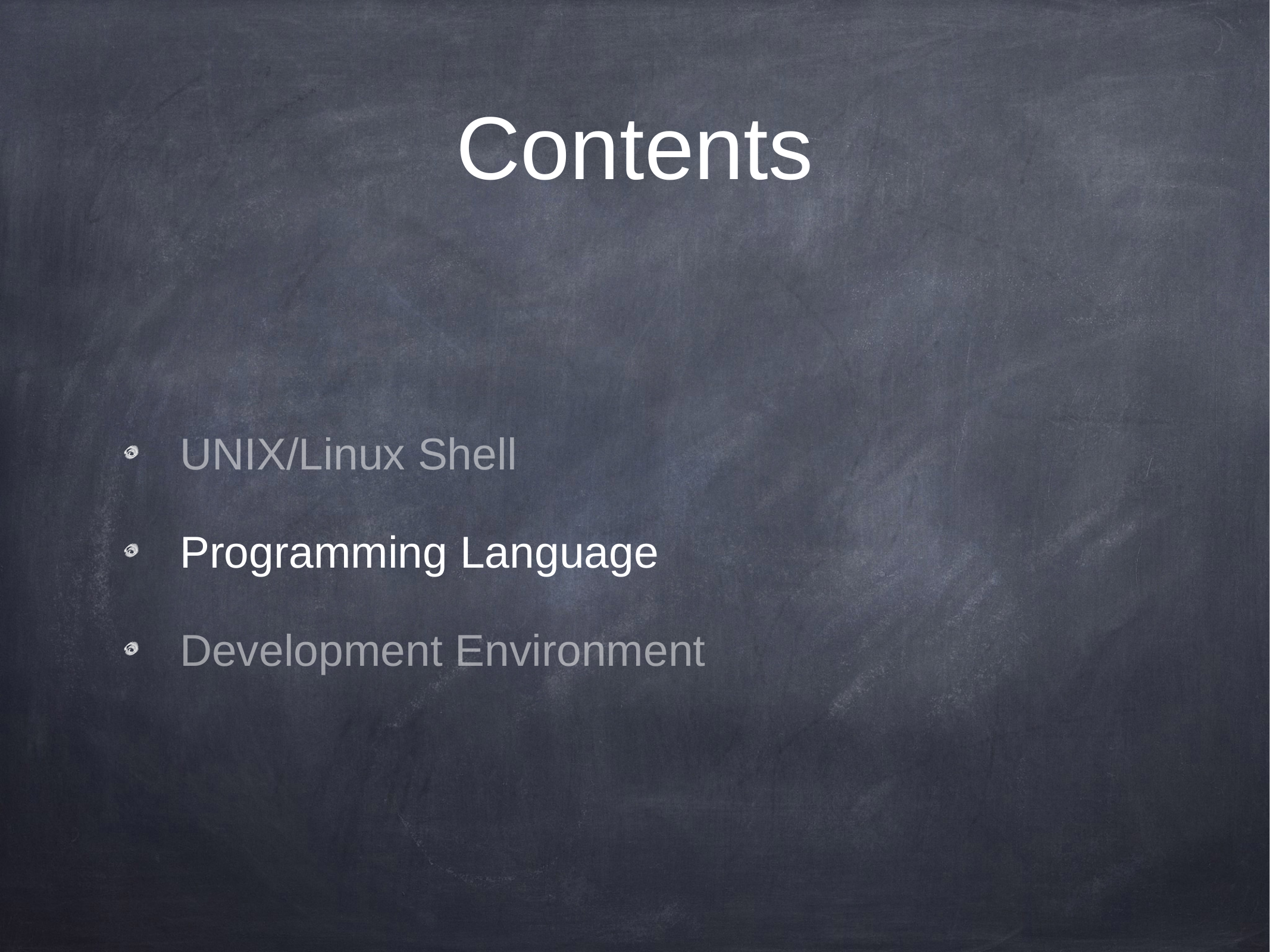

# Contents
UNIX/Linux Shell
Programming Language
Development Environment